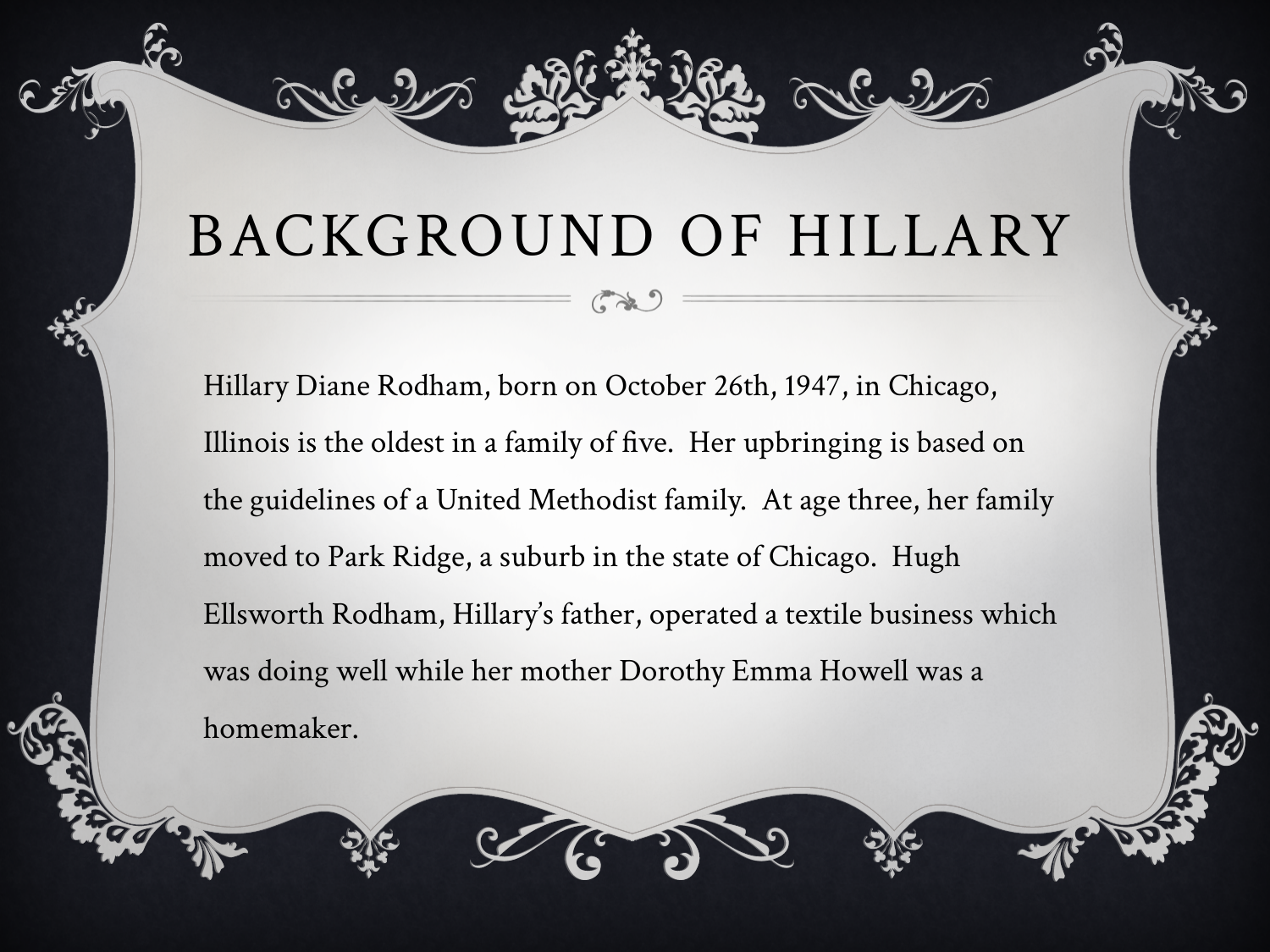

# BACKGROUND OF HILLARY
Hillary Diane Rodham, born on October 26th, 1947, in Chicago, Illinois is the oldest in a family of five.  Her upbringing is based on the guidelines of a United Methodist family.  At age three, her family moved to Park Ridge, a suburb in the state of Chicago.  Hugh Ellsworth Rodham, Hillary’s father, operated a textile business which was doing well while her mother Dorothy Emma Howell was a homemaker.